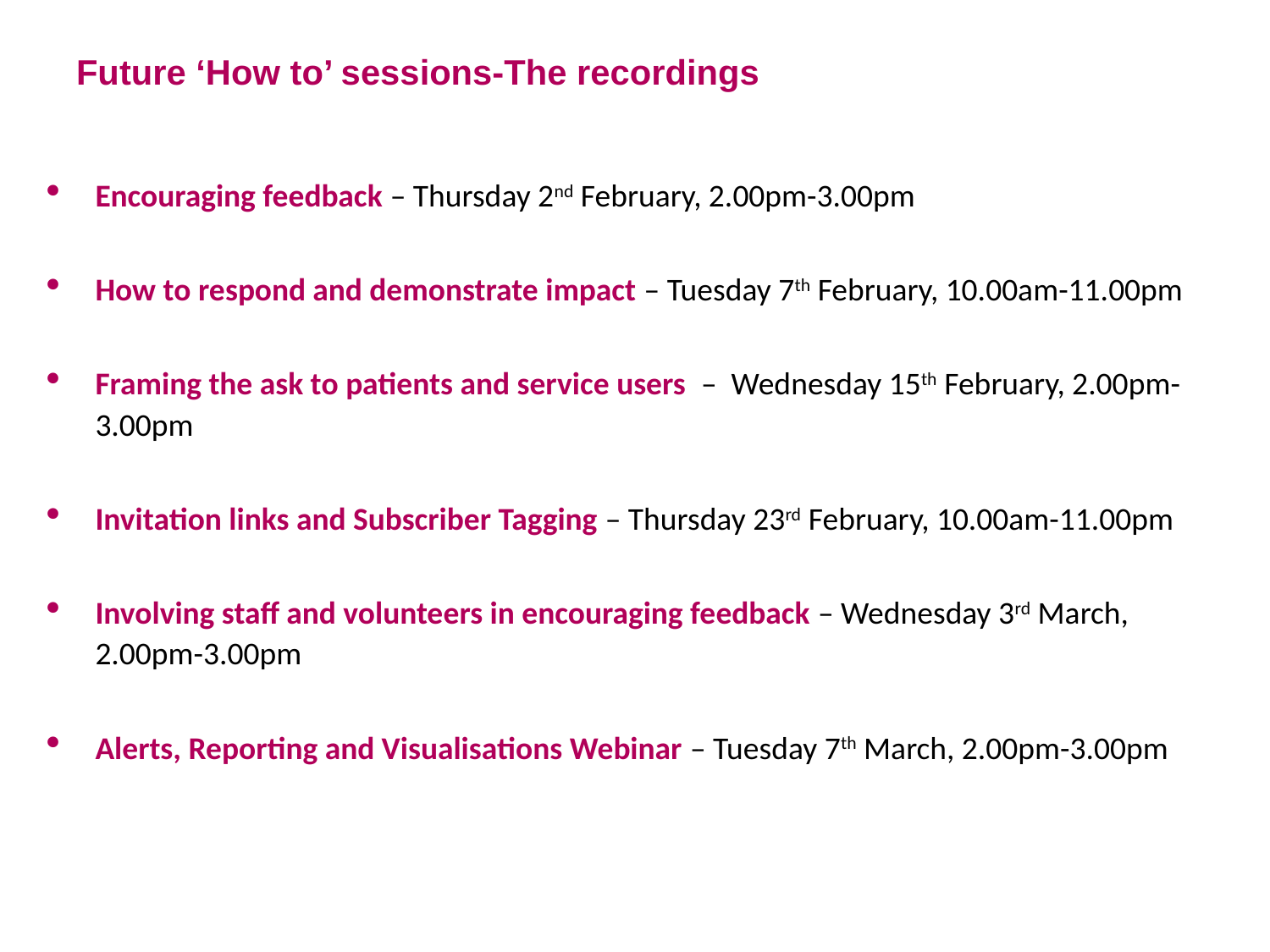

# Future ‘How to’ sessions-The recordings
Encouraging feedback – Thursday 2nd February, 2.00pm-3.00pm

How to respond and demonstrate impact – Tuesday 7th February, 10.00am-11.00pm

Framing the ask to patients and service users  –  Wednesday 15th February, 2.00pm-3.00pm

Invitation links and Subscriber Tagging – Thursday 23rd February, 10.00am-11.00pm

Involving staff and volunteers in encouraging feedback – Wednesday 3rd March, 2.00pm-3.00pm

Alerts, Reporting and Visualisations Webinar – Tuesday 7th March, 2.00pm-3.00pm